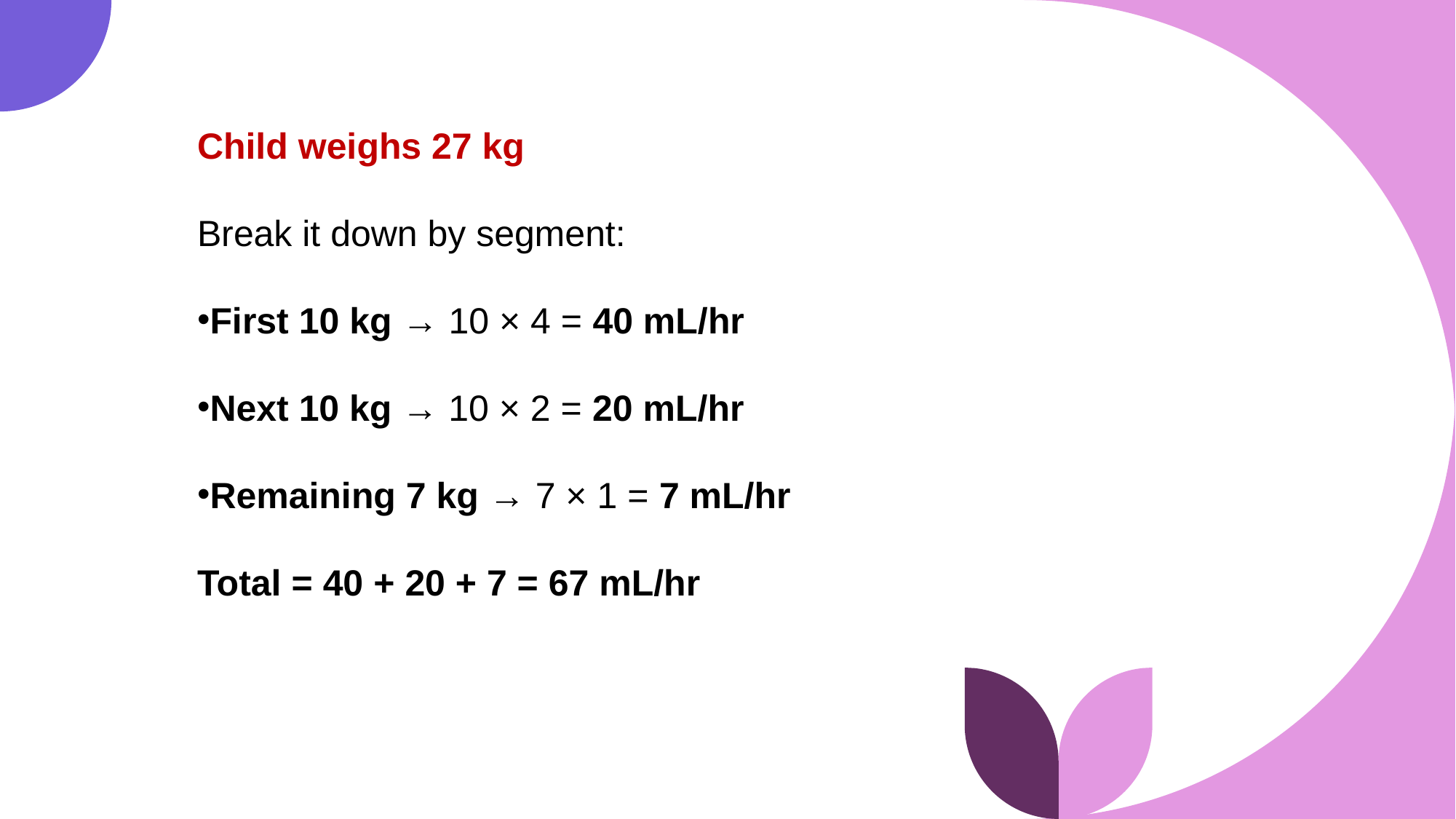

Child weighs 27 kg

Break it down by segment:

First 10 kg → 10 × 4 = 40 mL/hr

Next 10 kg → 10 × 2 = 20 mL/hr

Remaining 7 kg → 7 × 1 = 7 mL/hr

Total = 40 + 20 + 7 = 67 mL/hr